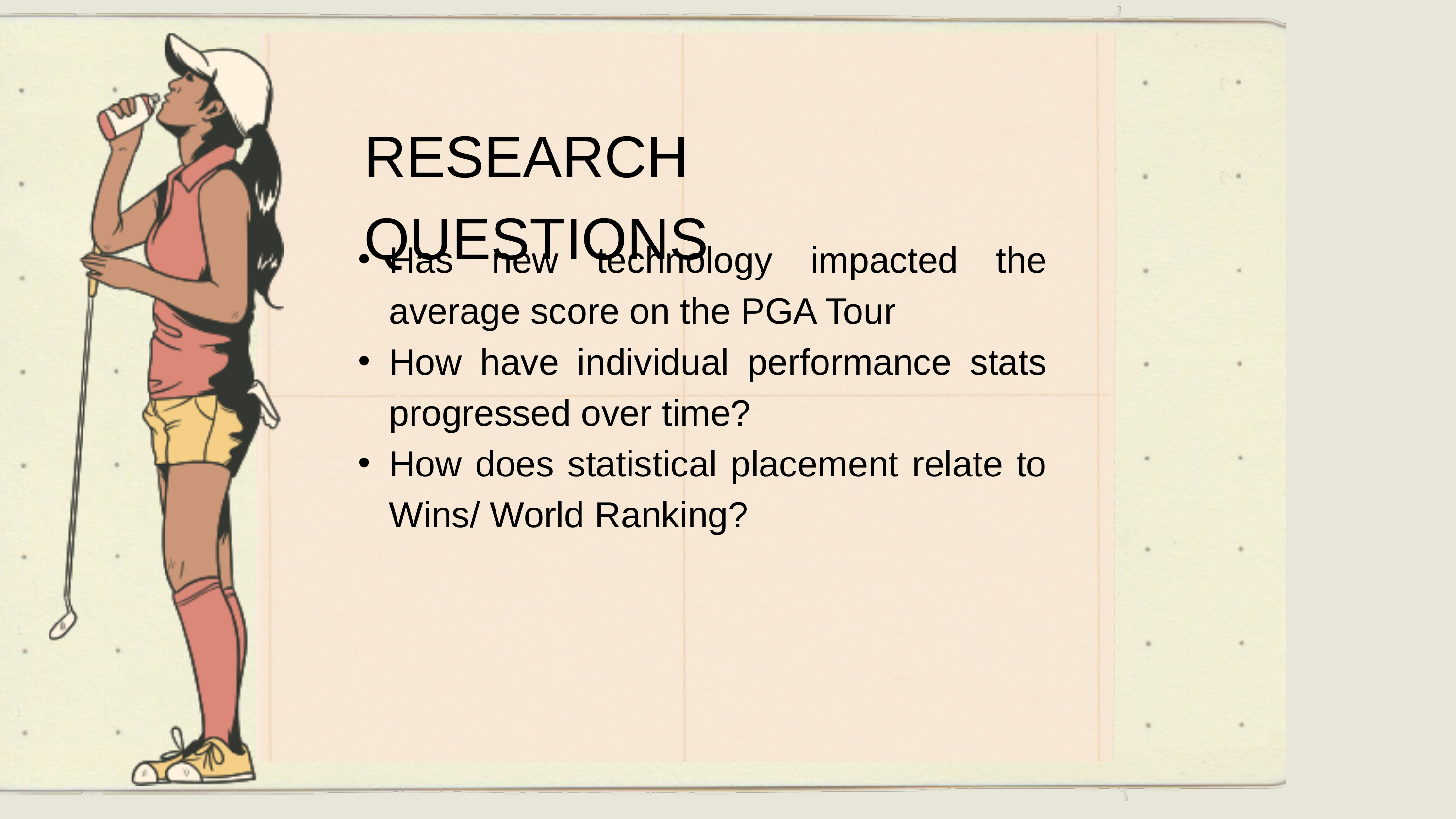

RESEARCH QUESTIONS
Has new technology impacted the average score on the PGA Tour
How have individual performance stats progressed over time?
How does statistical placement relate to Wins/ World Ranking?